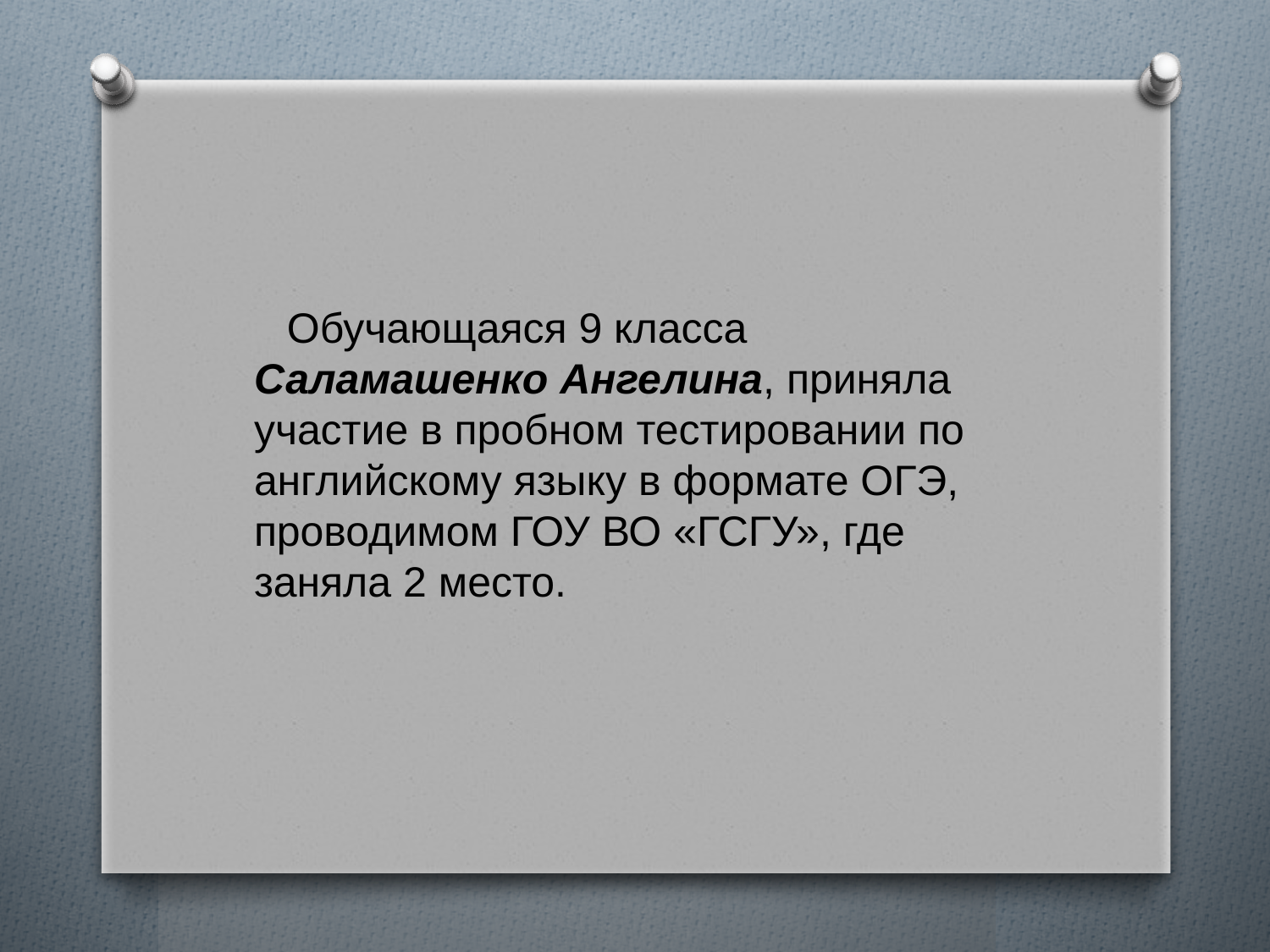

#
      Обучающаяся 9 класса Саламашенко Ангелина, приняла участие в пробном тестировании по английскому языку в формате ОГЭ, проводимом ГОУ ВО «ГСГУ», где заняла 2 место.